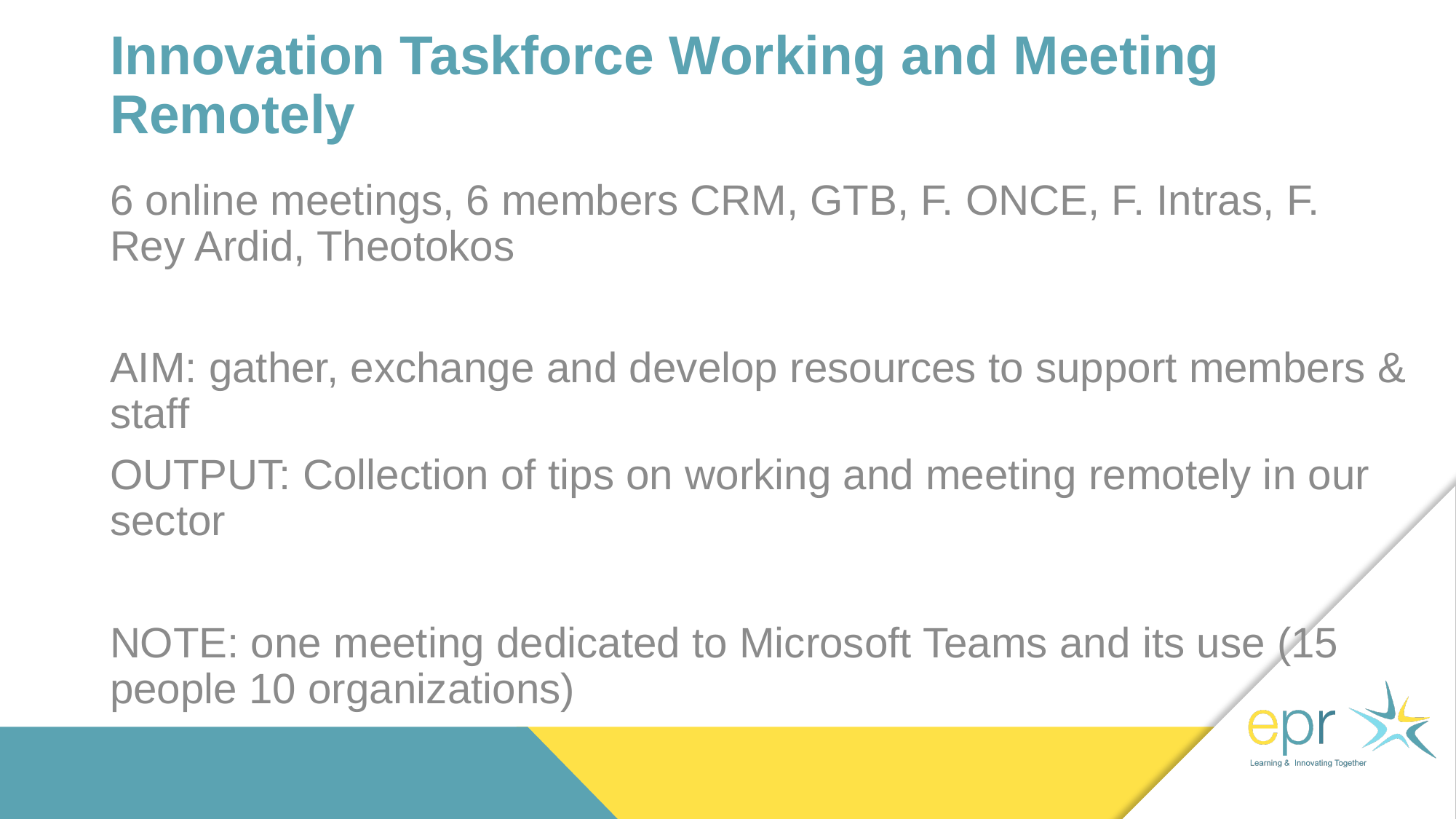

# Innovation Taskforce Working and Meeting Remotely
6 online meetings, 6 members CRM, GTB, F. ONCE, F. Intras, F. Rey Ardid, Theotokos

AIM: gather, exchange and develop resources to support members & staff
OUTPUT: Collection of tips on working and meeting remotely in our sector

NOTE: one meeting dedicated to Microsoft Teams and its use (15 people 10 organizations)